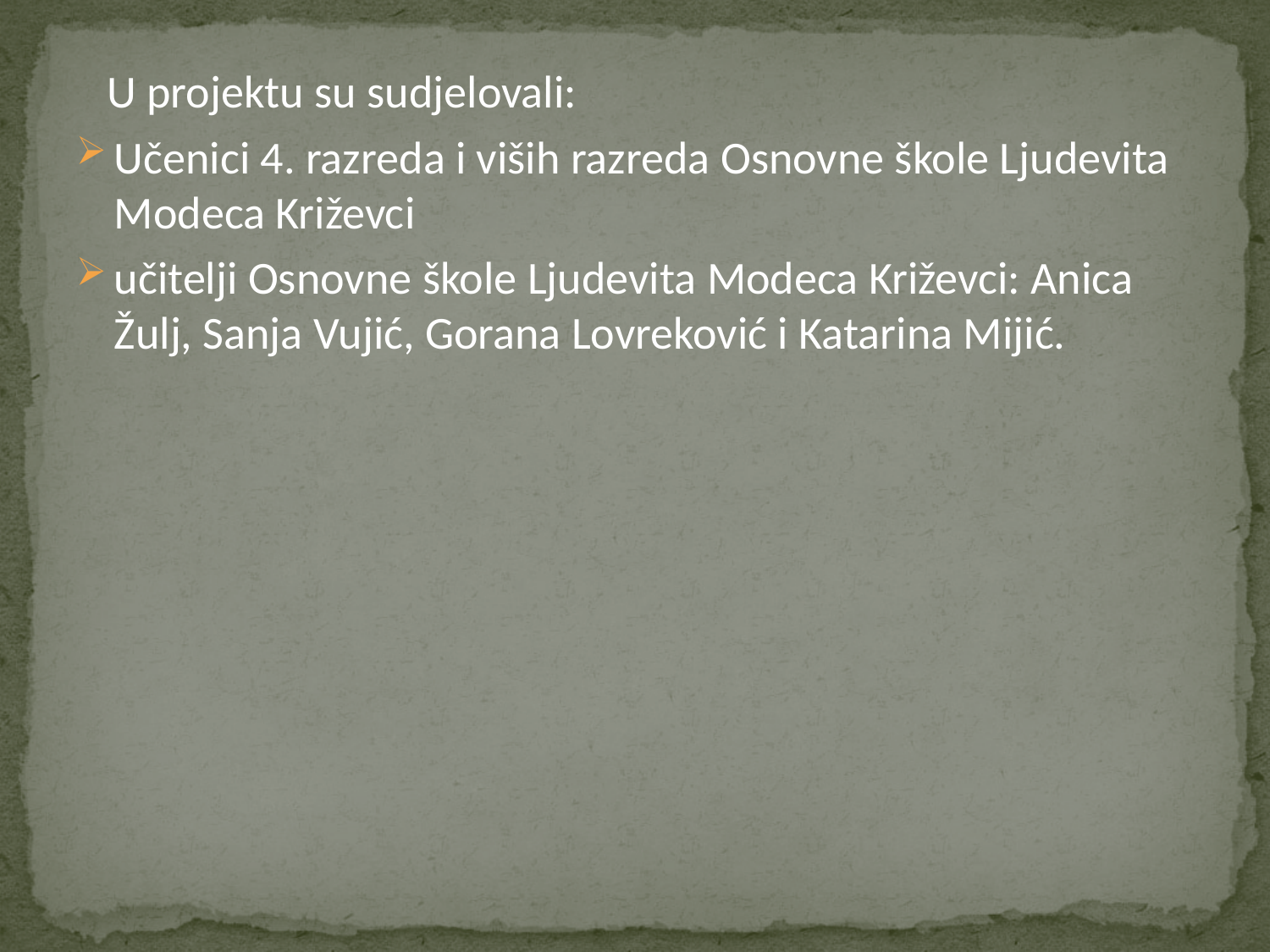

#
   U projektu su sudjelovali:
Učenici 4. razreda i viših razreda Osnovne škole Ljudevita Modeca Križevci
učitelji Osnovne škole Ljudevita Modeca Križevci: Anica Žulj, Sanja Vujić, Gorana Lovreković i Katarina Mijić.